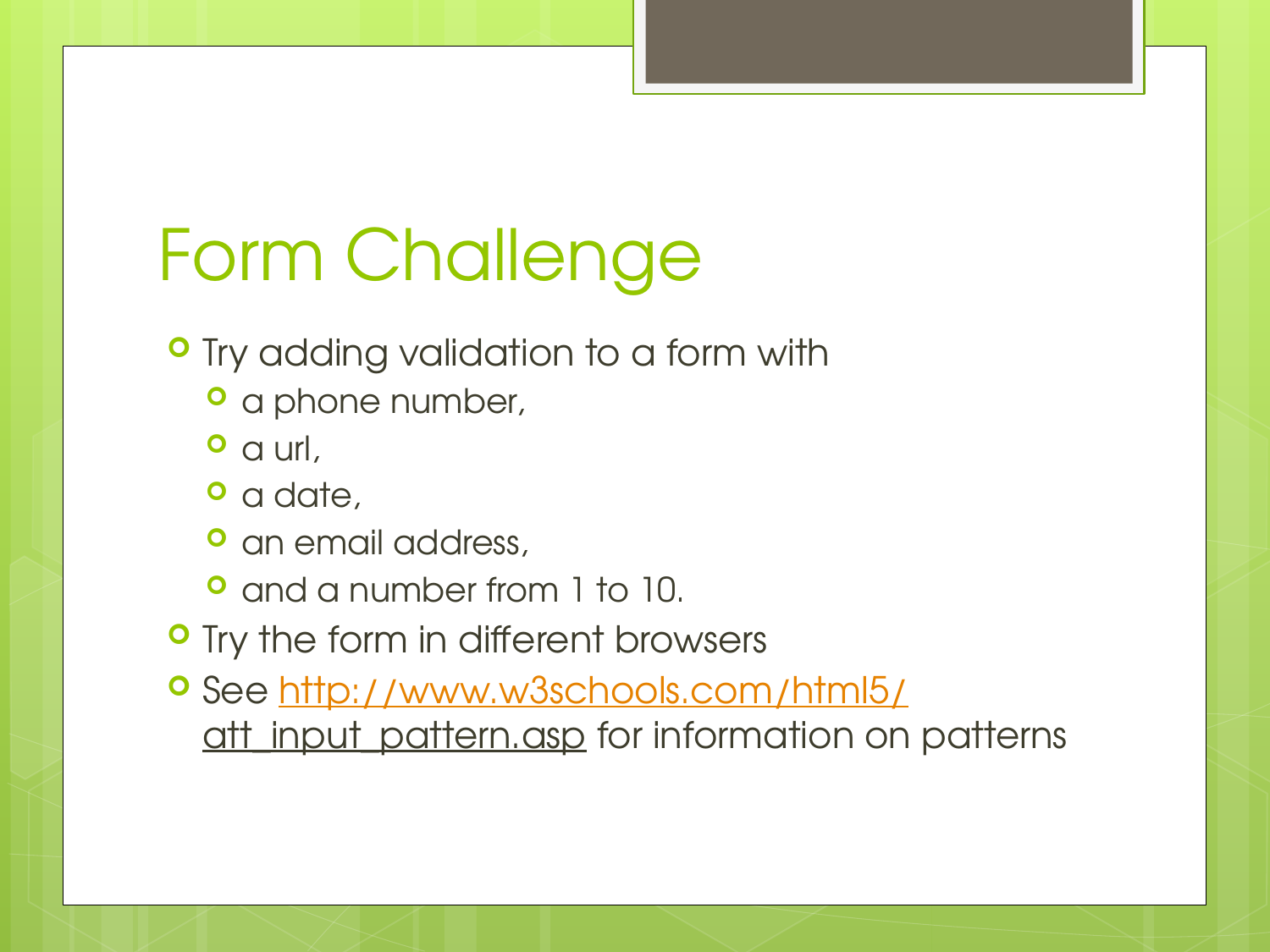

# Form Challenge
Try adding validation to a form with
a phone number,
a url,
a date,
an email address,
and a number from 1 to 10.
Try the form in different browsers
See http://www.w3schools.com/html5/att_input_pattern.asp for information on patterns